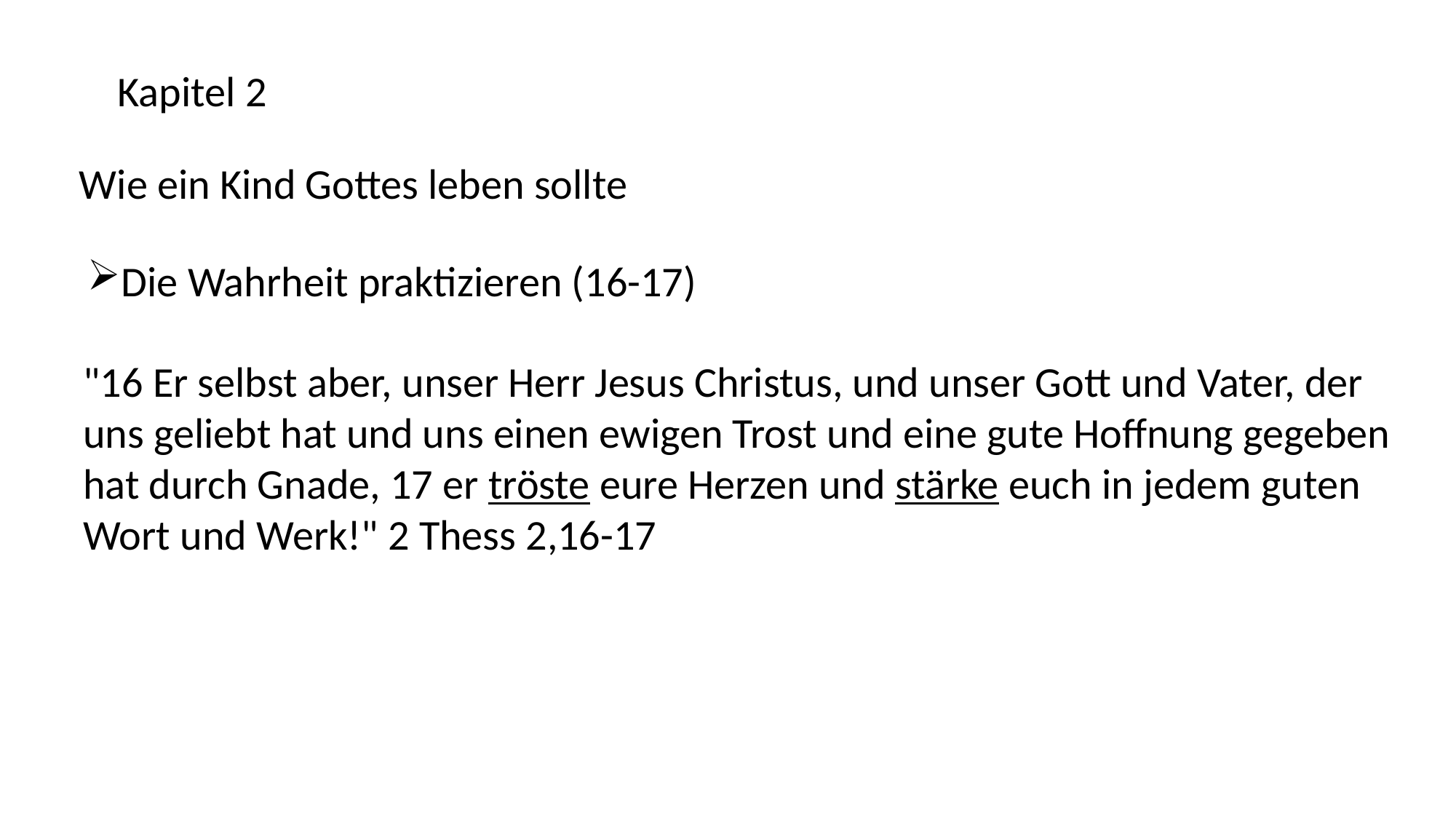

Kapitel 2
Wie ein Kind Gottes leben sollte
Die Wahrheit praktizieren (16-17)
"16 Er selbst aber, unser Herr Jesus Christus, und unser Gott und Vater, der uns geliebt hat und uns einen ewigen Trost und eine gute Hoffnung gegeben hat durch Gnade, 17 er tröste eure Herzen und stärke euch in jedem guten Wort und Werk!" 2 Thess 2,16-17